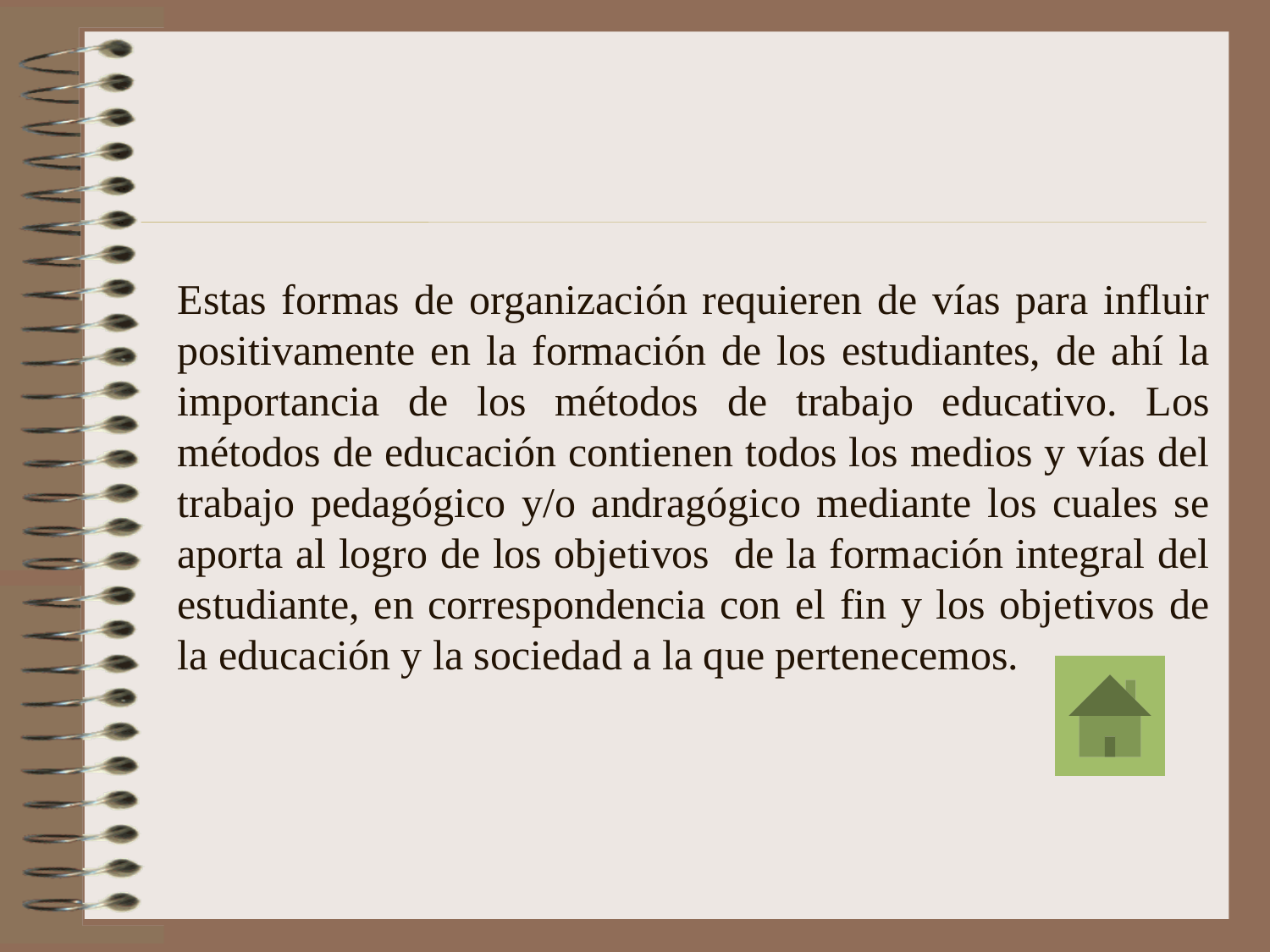

# Estas formas de organización requieren de vías para influir positivamente en la formación de los estudiantes, de ahí la importancia de los métodos de trabajo educativo. Los métodos de educación contienen todos los medios y vías del trabajo pedagógico y/o andragógico mediante los cuales se aporta al logro de los objetivos  de la formación integral del estudiante, en correspondencia con el fin y los objetivos de la educación y la sociedad a la que pertenecemos.